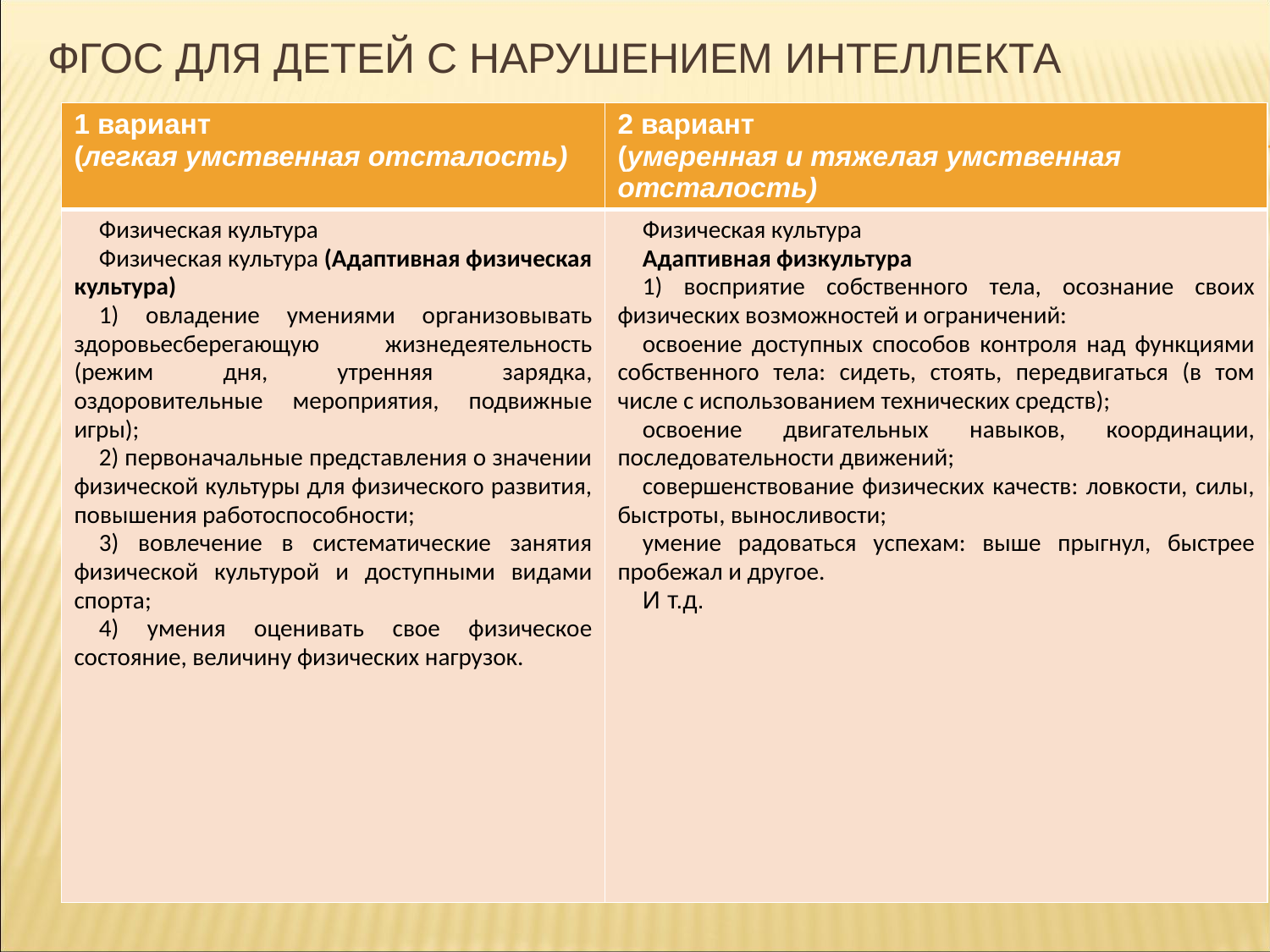

# ФГОС для детей с нарушением интеллекта
| 1 вариант (легкая умственная отсталость) | 2 вариант (умеренная и тяжелая умственная отсталость) |
| --- | --- |
| Физическая культура Физическая культура (Адаптивная физическая культура) 1) овладение умениями организовывать здоровьесберегающую жизнедеятельность (режим дня, утренняя зарядка, оздоровительные мероприятия, подвижные игры); 2) первоначальные представления о значении физической культуры для физического развития, повышения работоспособности; 3) вовлечение в систематические занятия физической культурой и доступными видами спорта; 4) умения оценивать свое физическое состояние, величину физических нагрузок. | Физическая культура Адаптивная физкультура 1) восприятие собственного тела, осознание своих физических возможностей и ограничений: освоение доступных способов контроля над функциями собственного тела: сидеть, стоять, передвигаться (в том числе с использованием технических средств); освоение двигательных навыков, координации, последовательности движений; совершенствование физических качеств: ловкости, силы, быстроты, выносливости; умение радоваться успехам: выше прыгнул, быстрее пробежал и другое. И т.д. |